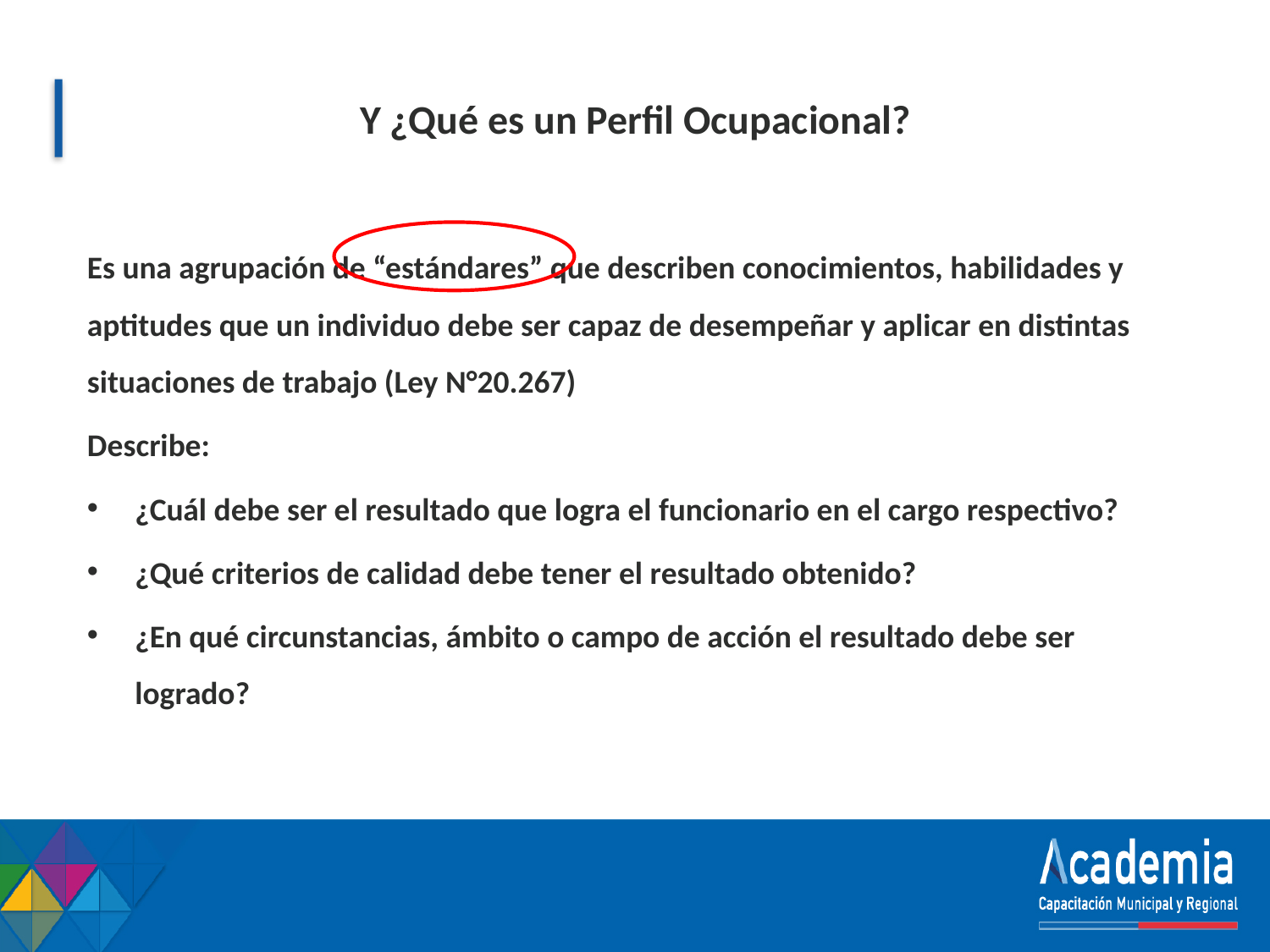

# Y ¿Qué es un Perfil Ocupacional?
Es una agrupación de “estándares” que describen conocimientos, habilidades y aptitudes que un individuo debe ser capaz de desempeñar y aplicar en distintas situaciones de trabajo (Ley N°20.267)
Describe:
¿Cuál debe ser el resultado que logra el funcionario en el cargo respectivo?
¿Qué criterios de calidad debe tener el resultado obtenido?
¿En qué circunstancias, ámbito o campo de acción el resultado debe ser logrado?